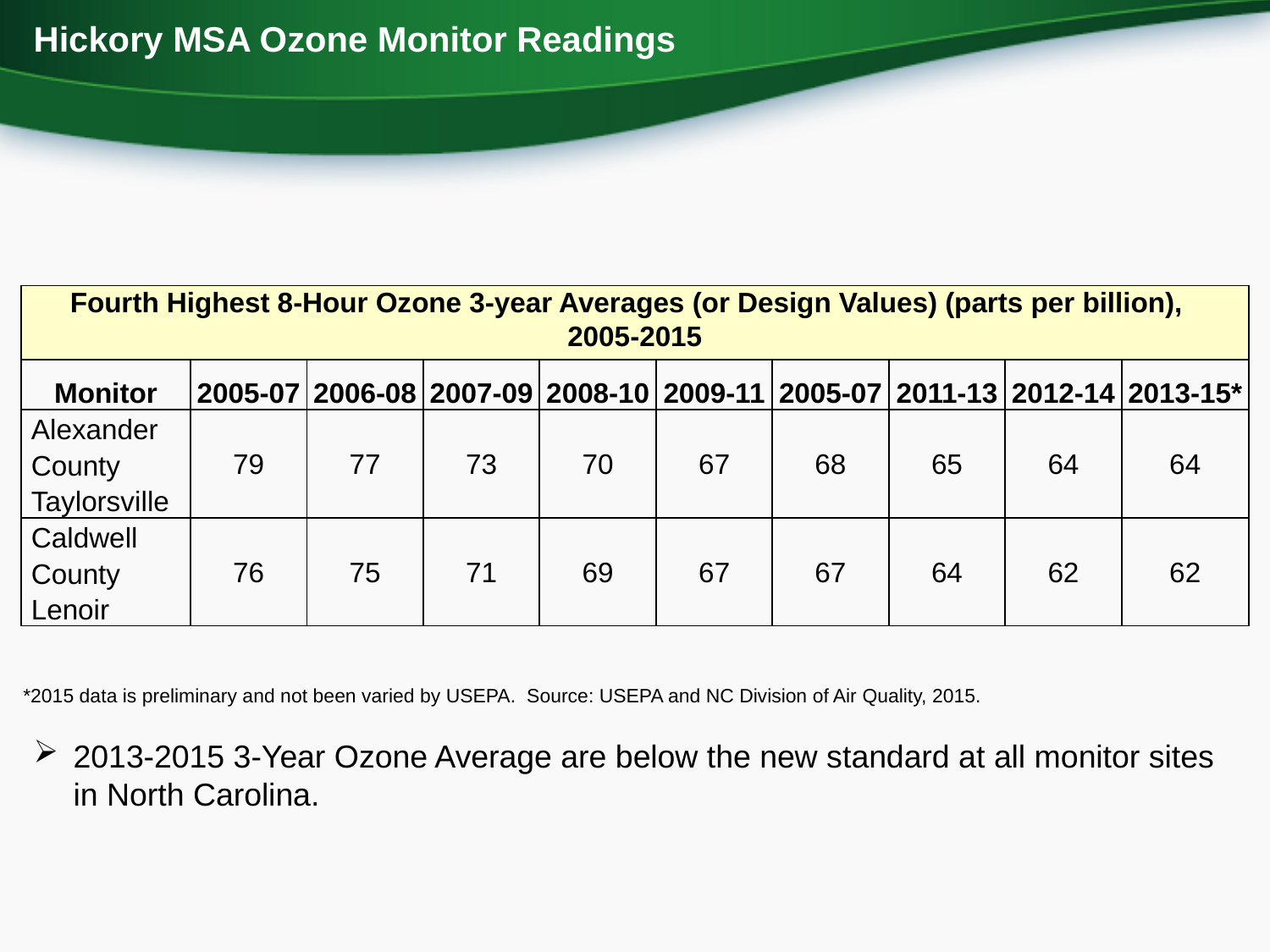

Hickory MSA Ozone Monitor Readings
| Fourth Highest 8-Hour Ozone 3-year Averages (or Design Values) (parts per billion), 2005-2015 |  |  |  |  |  |  |  |  |  |
| --- | --- | --- | --- | --- | --- | --- | --- | --- | --- |
| Monitor | 2005-07 | 2006-08 | 2007-09 | 2008-10 | 2009-11 | 2005-07 | 2011-13 | 2012-14 | 2013-15\* |
| Alexander County Taylorsville | 79 | 77 | 73 | 70 | 67 | 68 | 65 | 64 | 64 |
| Caldwell County Lenoir | 76 | 75 | 71 | 69 | 67 | 67 | 64 | 62 | 62 |
*2015 data is preliminary and not been varied by USEPA.  Source: USEPA and NC Division of Air Quality, 2015.
2013-2015 3-Year Ozone Average are below the new standard at all monitor sites in North Carolina.